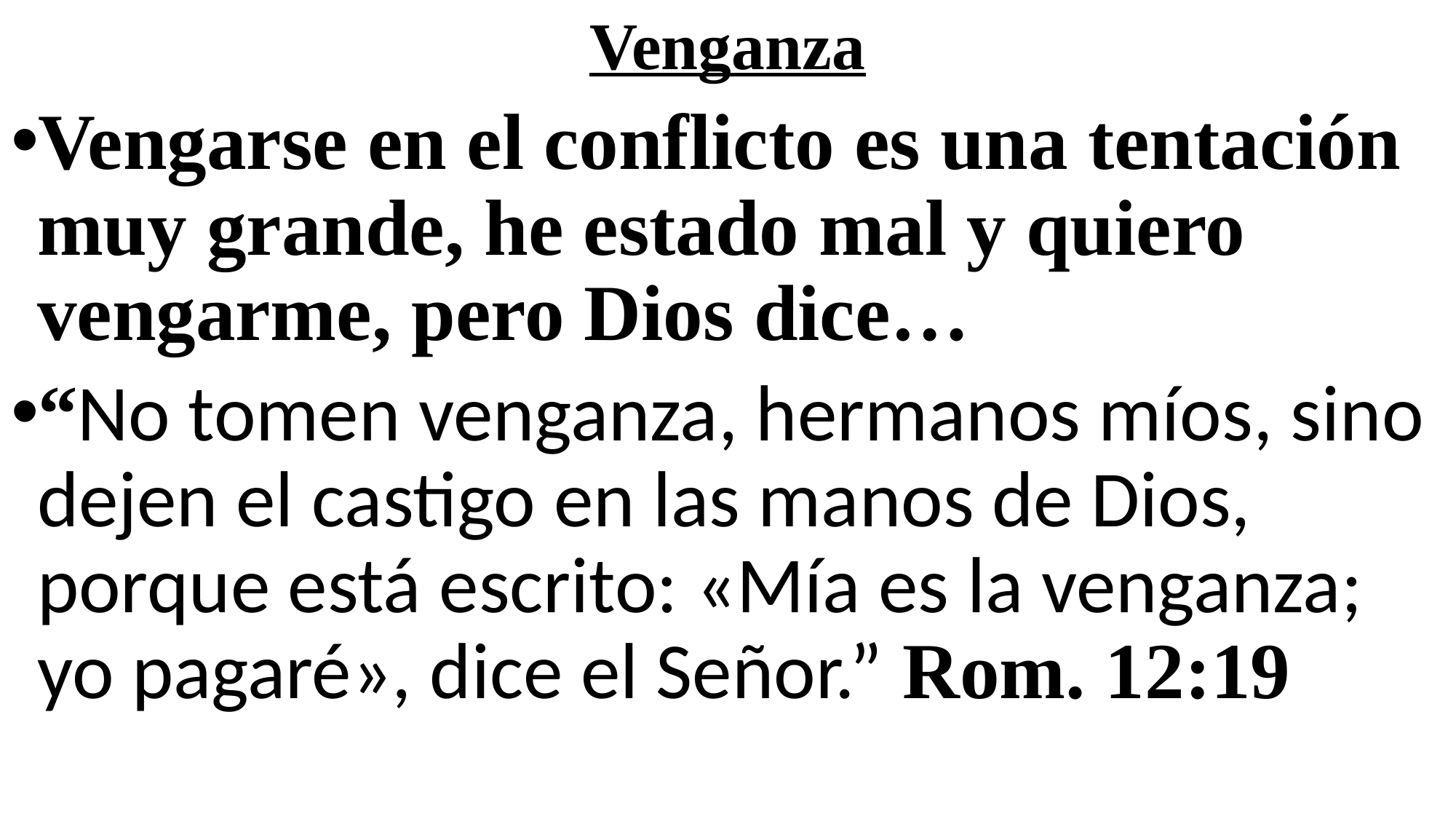

# Venganza
Vengarse en el conflicto es una tentación muy grande, he estado mal y quiero vengarme, pero Dios dice…
“No tomen venganza, hermanos míos, sino dejen el castigo en las manos de Dios, porque está escrito: «Mía es la venganza; yo pagaré», dice el Señor.” Rom. 12:19